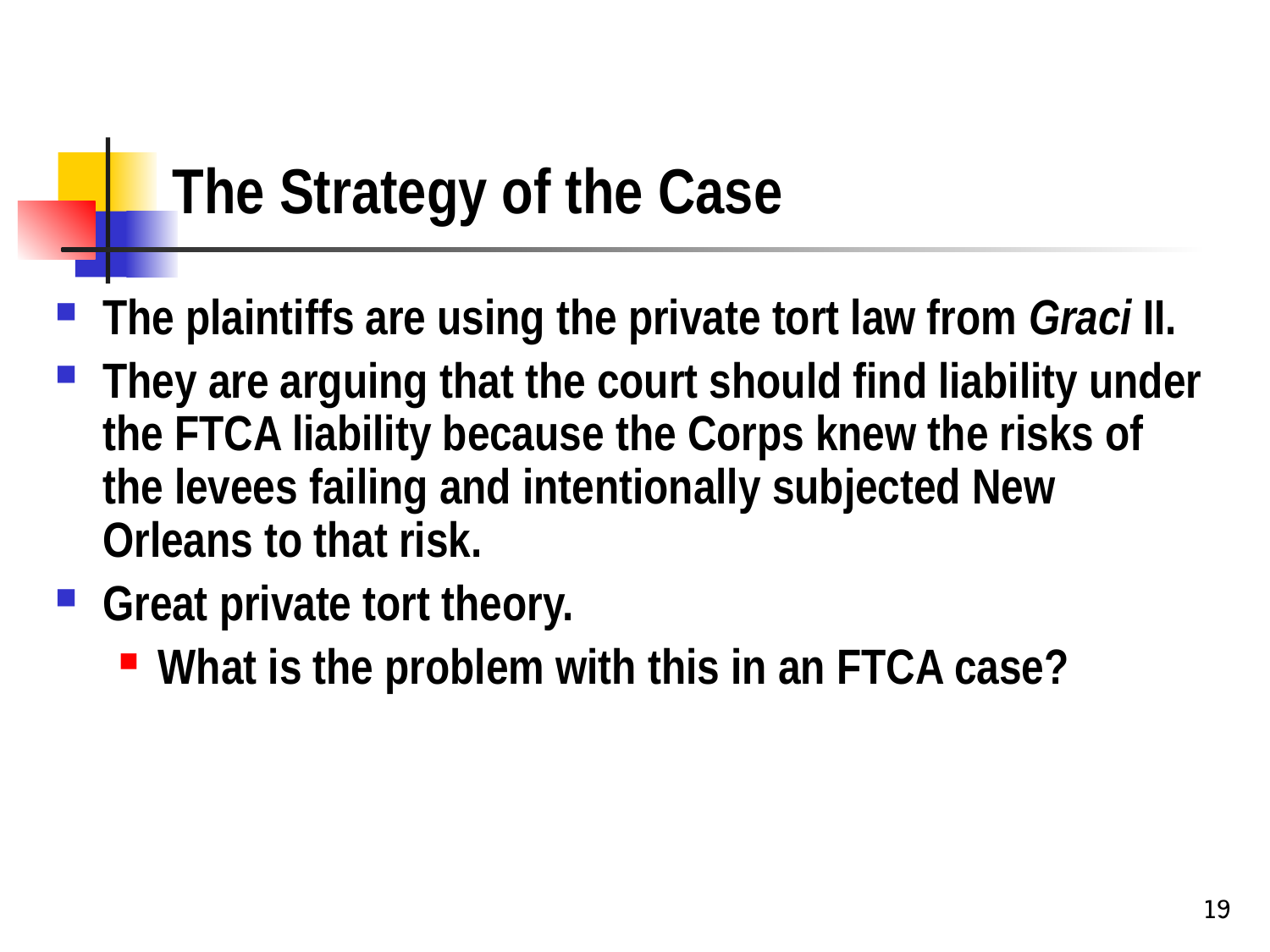

# The Strategy of the Case
The plaintiffs are using the private tort law from Graci II.
They are arguing that the court should find liability under the FTCA liability because the Corps knew the risks of the levees failing and intentionally subjected New Orleans to that risk.
Great private tort theory.
What is the problem with this in an FTCA case?

19